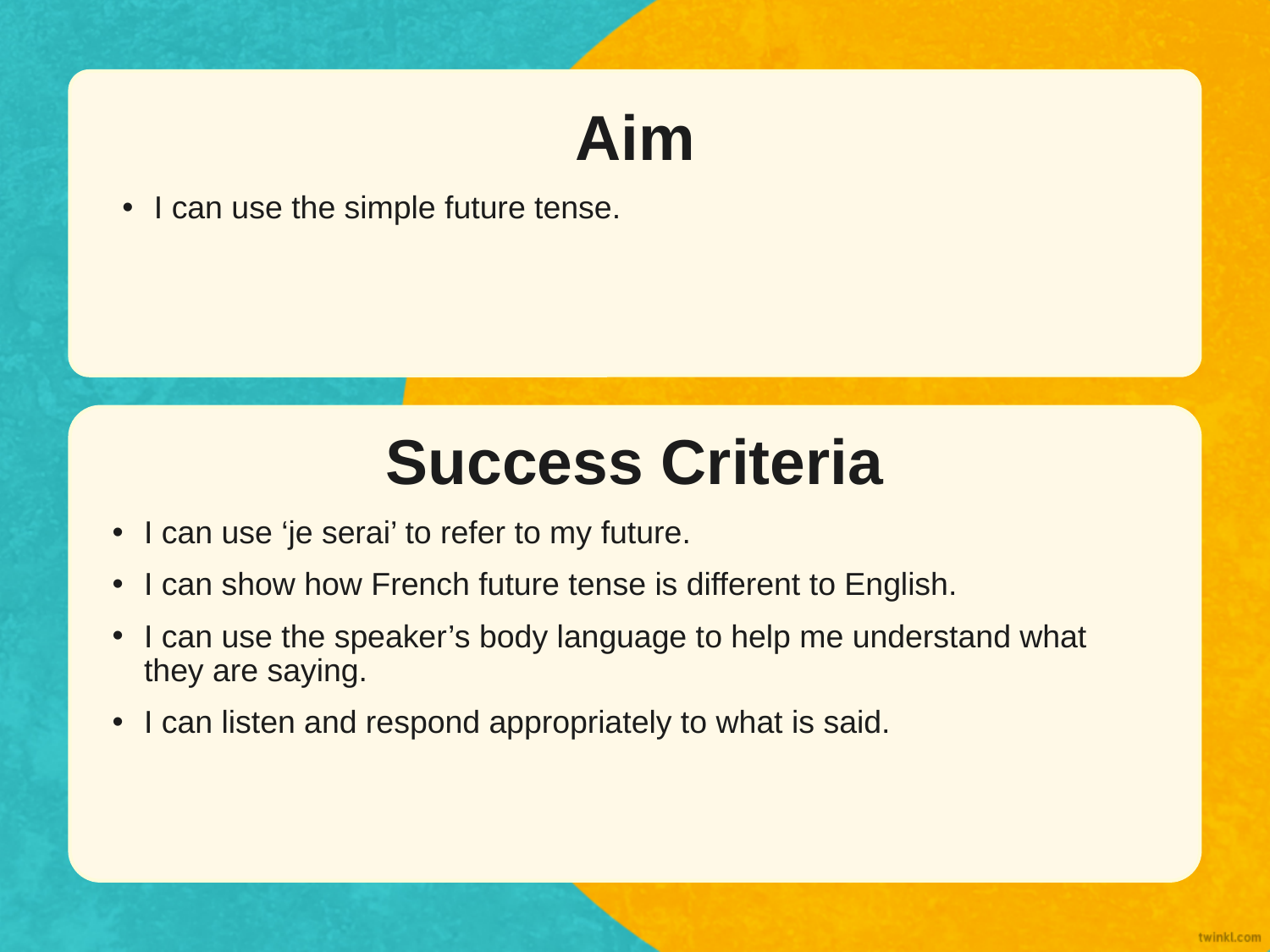

Aim
I can use the simple future tense.

Success Criteria
I can use ‘je serai’ to refer to my future.
I can show how French future tense is different to English.
I can use the speaker’s body language to help me understand what they are saying.
I can listen and respond appropriately to what is said.